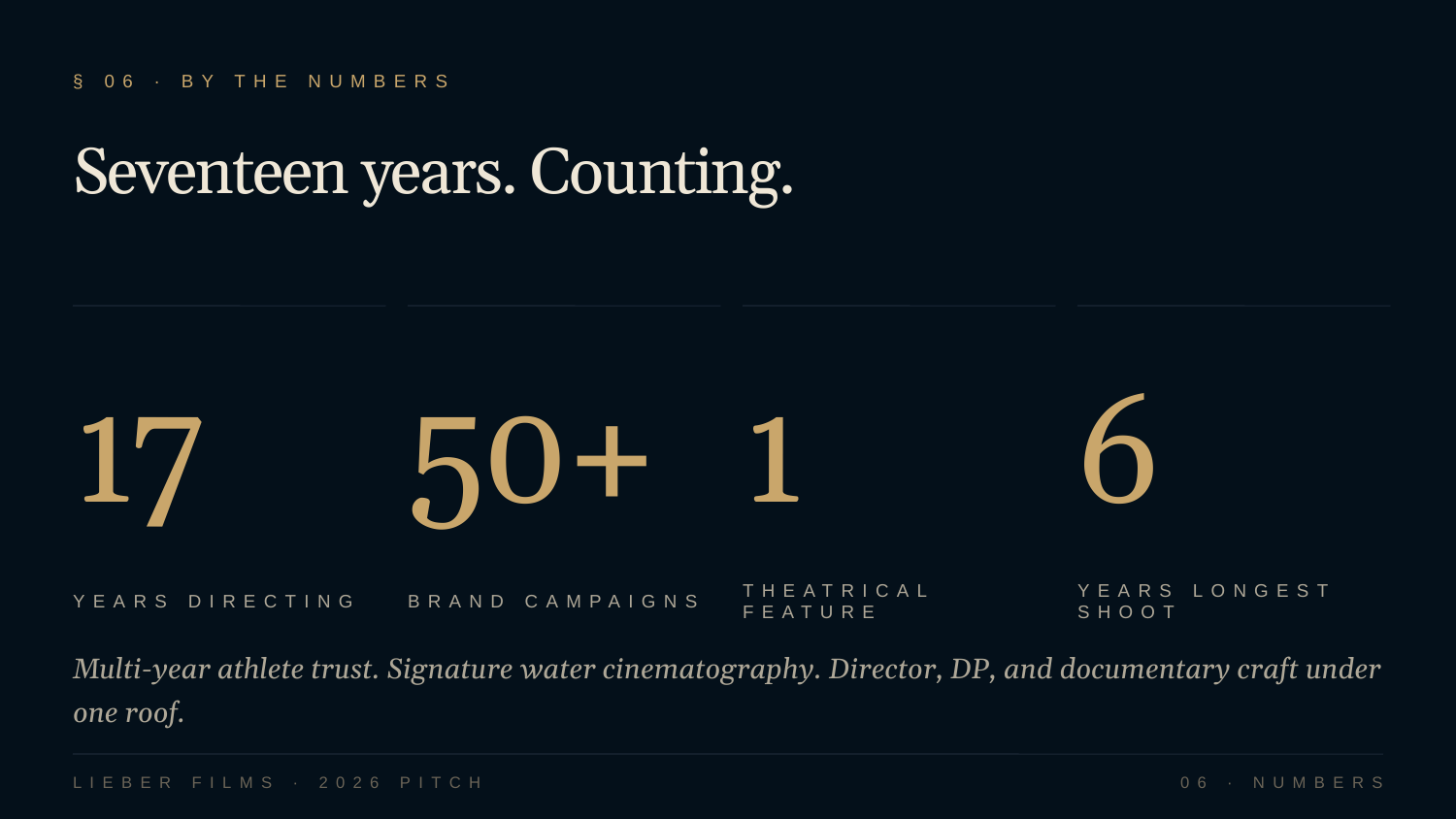

§ 06 · BY THE NUMBERS
Seventeen years. Counting.

17
50+
1
6
YEARS DIRECTING
BRAND CAMPAIGNS
THEATRICAL FEATURE
YEARS LONGEST SHOOT
Multi-year athlete trust. Signature water cinematography. Director, DP, and documentary craft under one roof.

LIEBER FILMS · 2026 PITCH
06 · NUMBERS